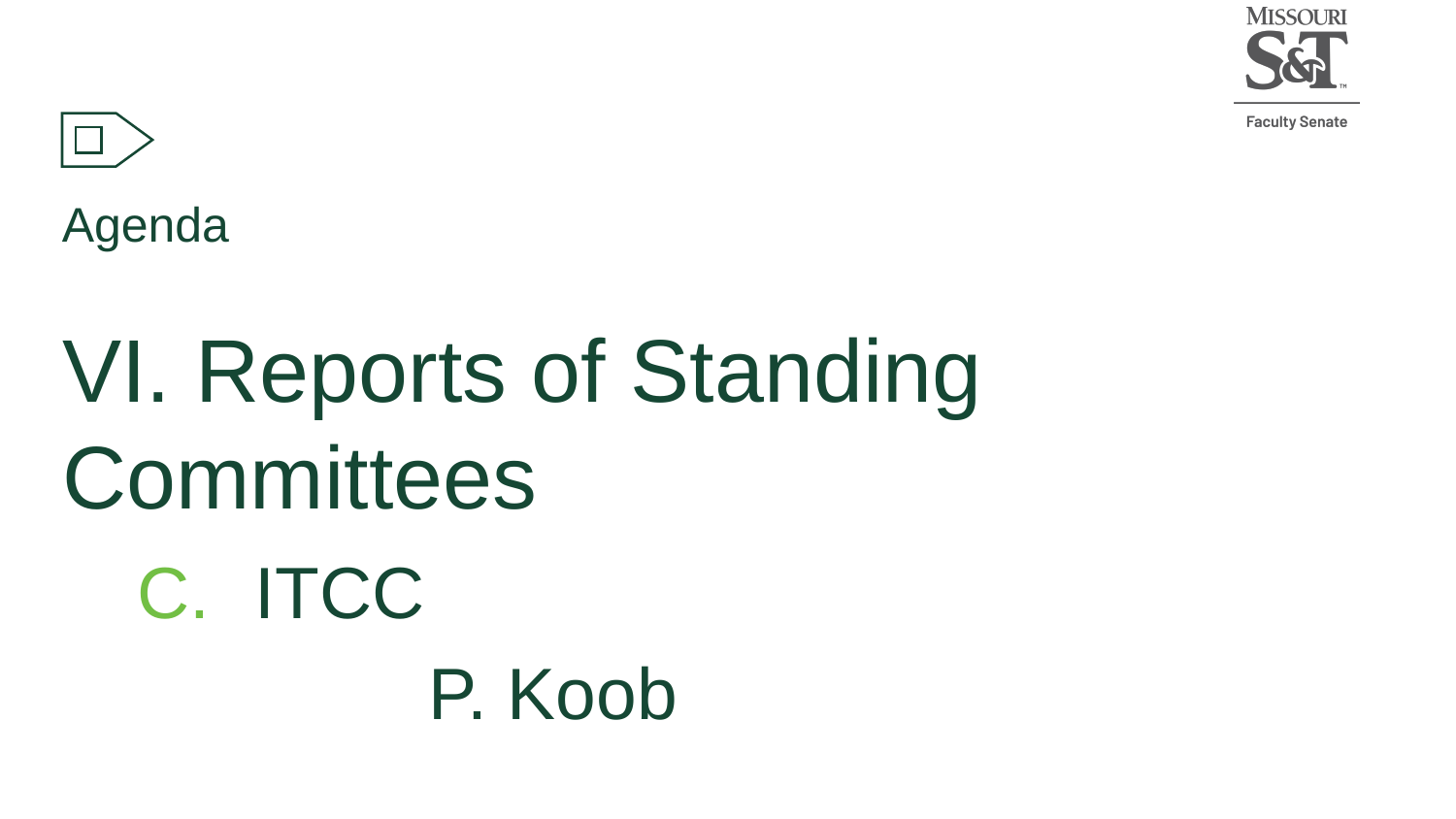

Agenda
VI. Reports of Standing Committees
ITCC
		P. Koob